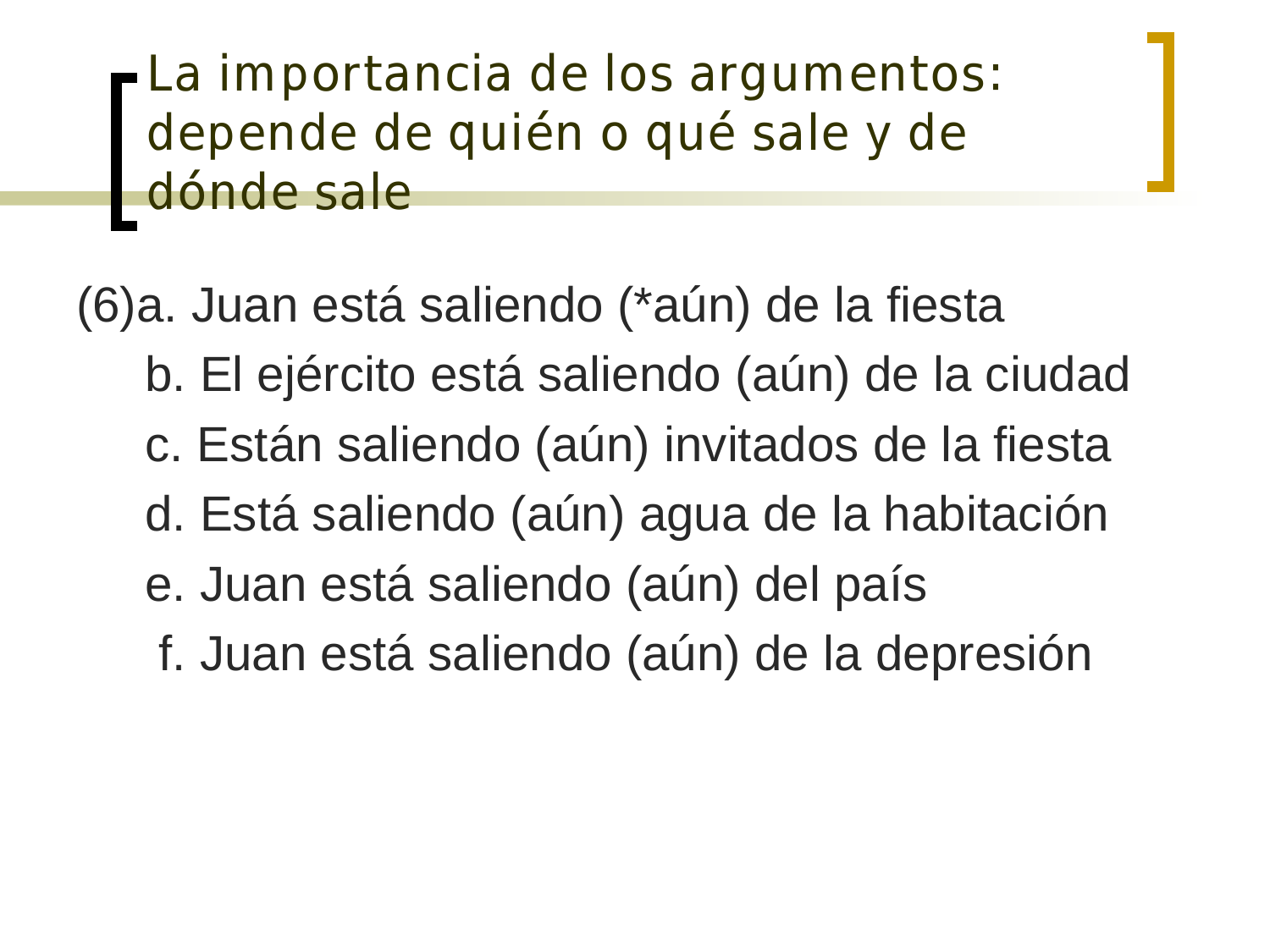

# La importancia de los argumentos: depende de quién o qué sale y de dónde sale
(6)a. Juan está saliendo (*aún) de la fiesta
     b. El ejército está saliendo (aún) de la ciudad
     c. Están saliendo (aún) invitados de la fiesta
     d. Está saliendo (aún) agua de la habitación
     e. Juan está saliendo (aún) del país
      f. Juan está saliendo (aún) de la depresión